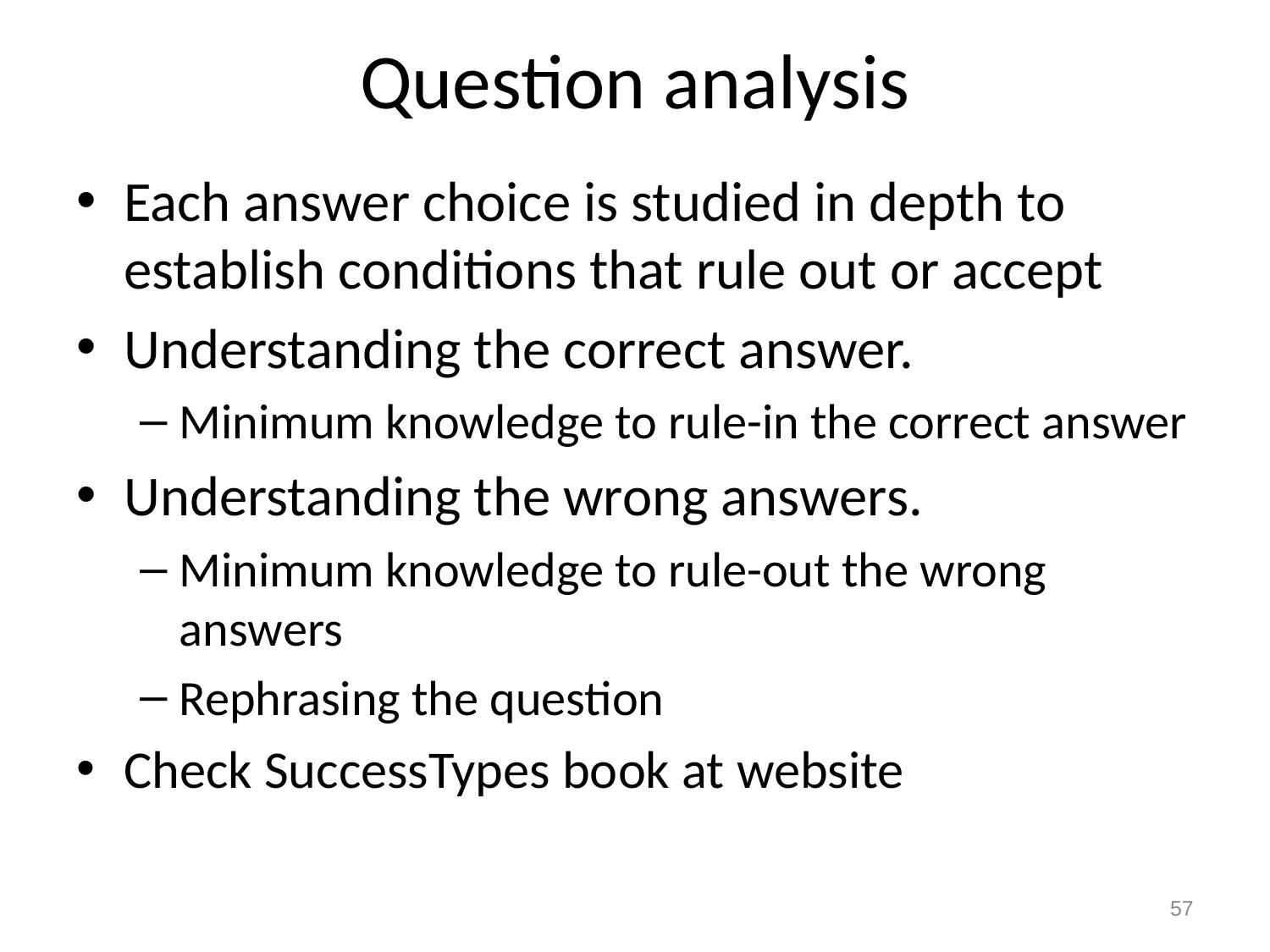

# Question analysis
Each answer choice is studied in depth to establish conditions that rule out or accept
Understanding the correct answer.
Minimum knowledge to rule-in the correct answer
Understanding the wrong answers.
Minimum knowledge to rule-out the wrong answers
Rephrasing the question
Check SuccessTypes book at website
57